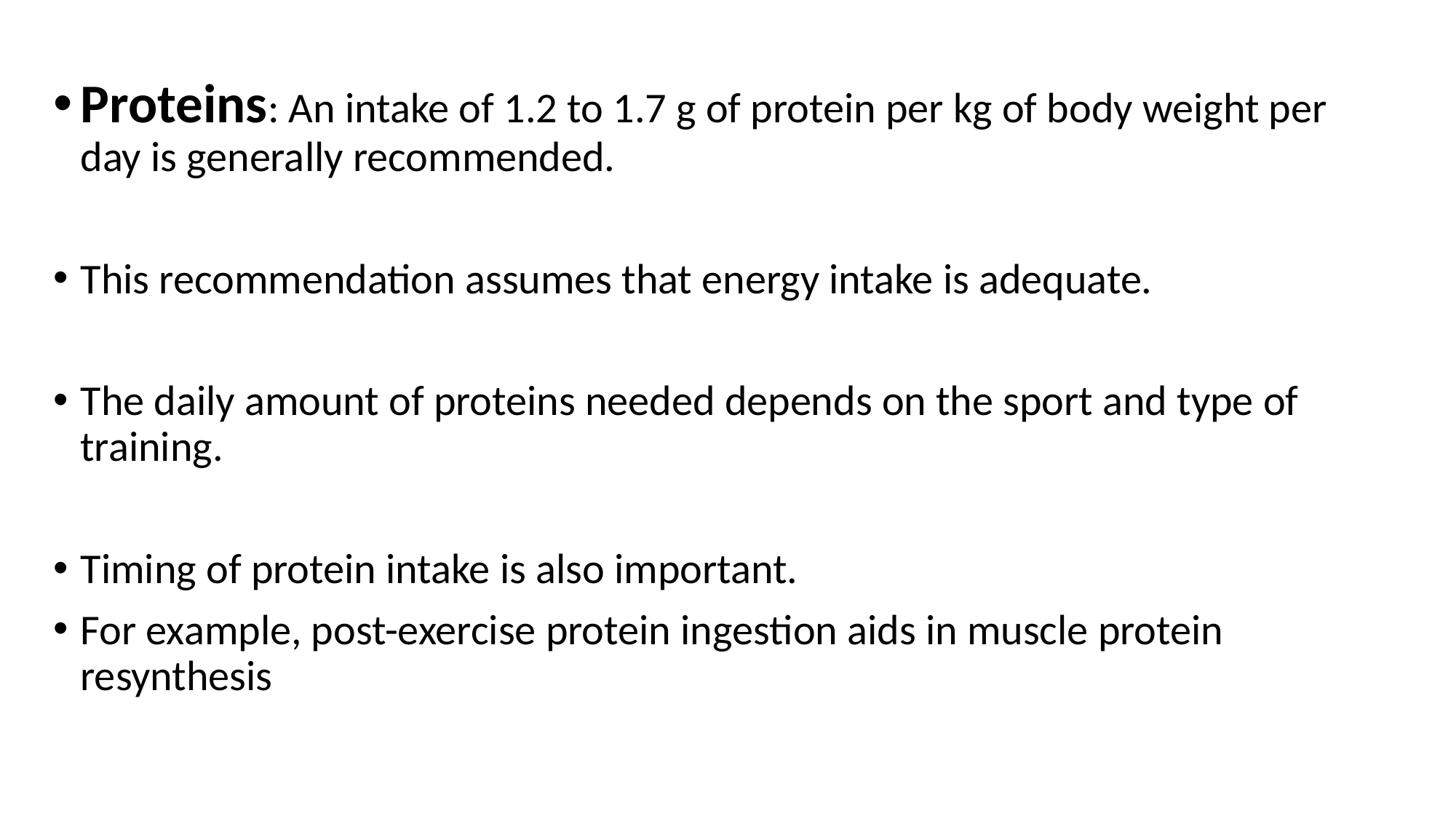

Proteins: An intake of 1.2 to 1.7 g of protein per kg of body weight per day is generally recommended.

This recommendation assumes that energy intake is adequate.

The daily amount of proteins needed depends on the sport and type of training.

Timing of protein intake is also important.
For example, post-exercise protein ingestion aids in muscle protein resynthesis